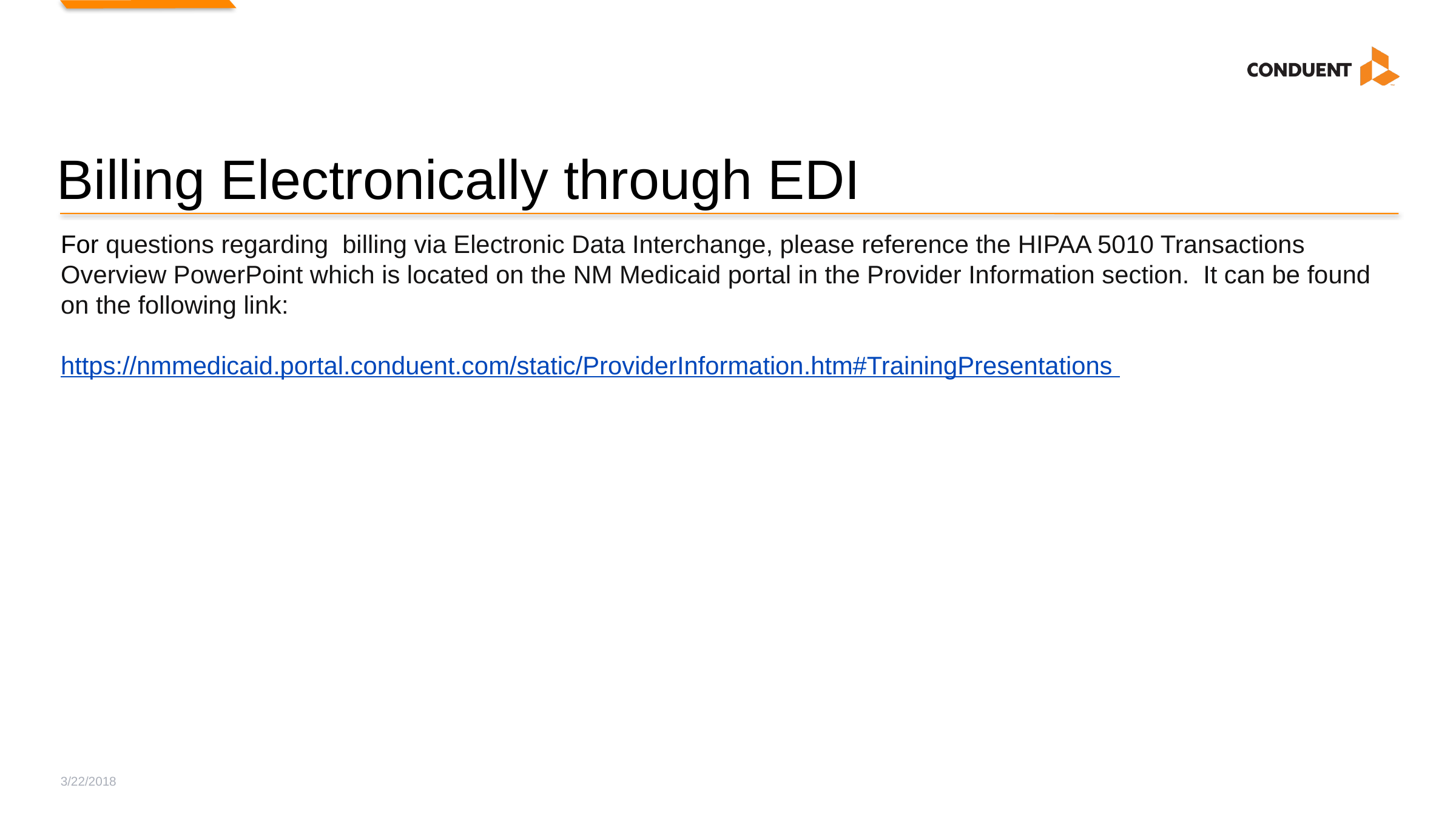

# Billing Electronically through EDI
For questions regarding  billing via Electronic Data Interchange, please reference the HIPAA 5010 Transactions Overview PowerPoint which is located on the NM Medicaid portal in the Provider Information section.  It can be found on the following link:
https://nmmedicaid.portal.conduent.com/static/ProviderInformation.htm#TrainingPresentations

3/22/2018